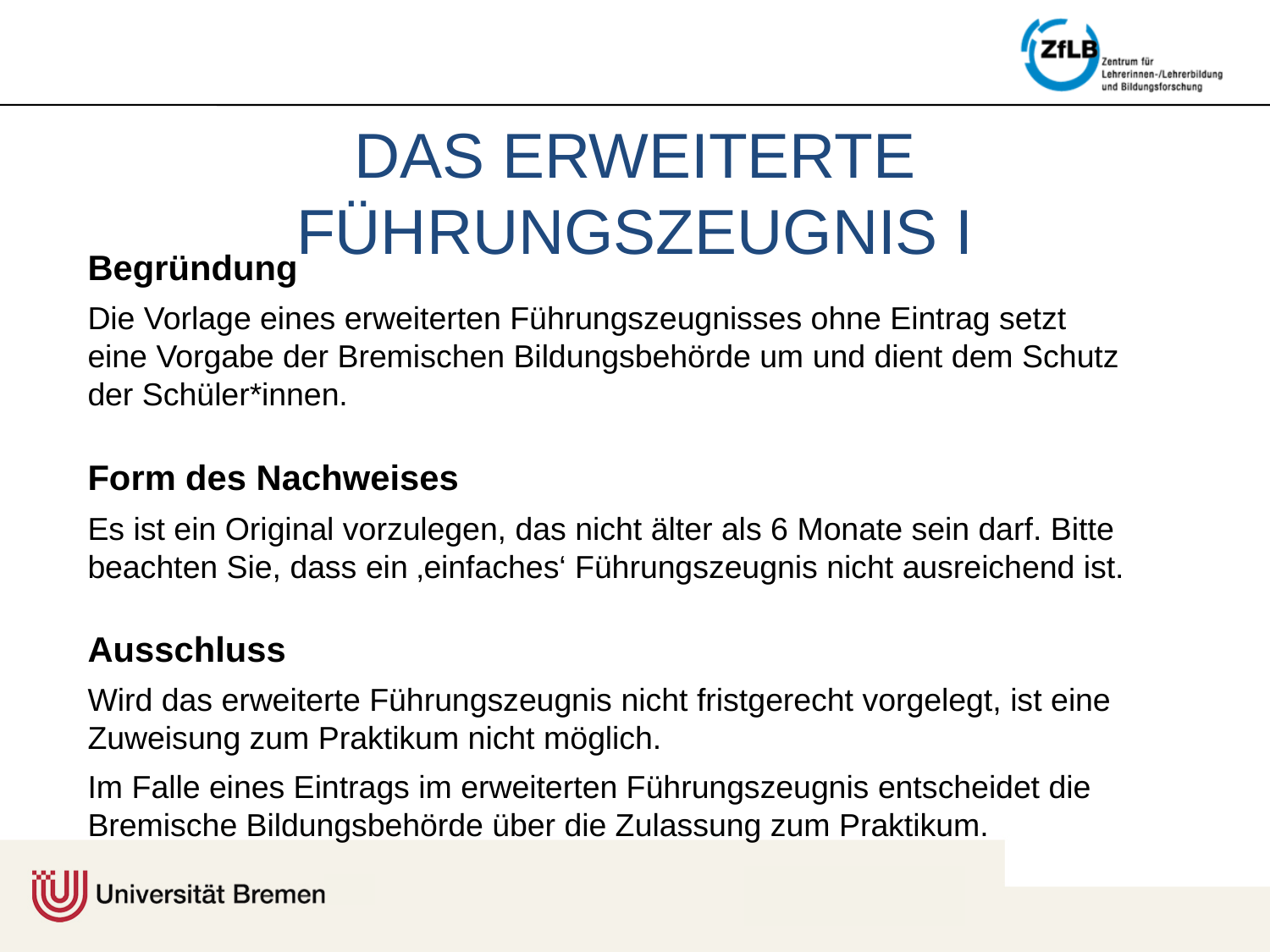

# Das Erweiterte Führungszeugnis I
Begründung
Die Vorlage eines erweiterten Führungszeugnisses ohne Eintrag setzt eine Vorgabe der Bremischen Bildungsbehörde um und dient dem Schutz der Schüler*innen.

Form des Nachweises
Es ist ein Original vorzulegen, das nicht älter als 6 Monate sein darf. Bitte beachten Sie, dass ein ‚einfaches‘ Führungszeugnis nicht ausreichend ist.

Ausschluss
Wird das erweiterte Führungszeugnis nicht fristgerecht vorgelegt, ist eine Zuweisung zum Praktikum nicht möglich.
Im Falle eines Eintrags im erweiterten Führungszeugnis entscheidet die Bremische Bildungsbehörde über die Zulassung zum Praktikum.